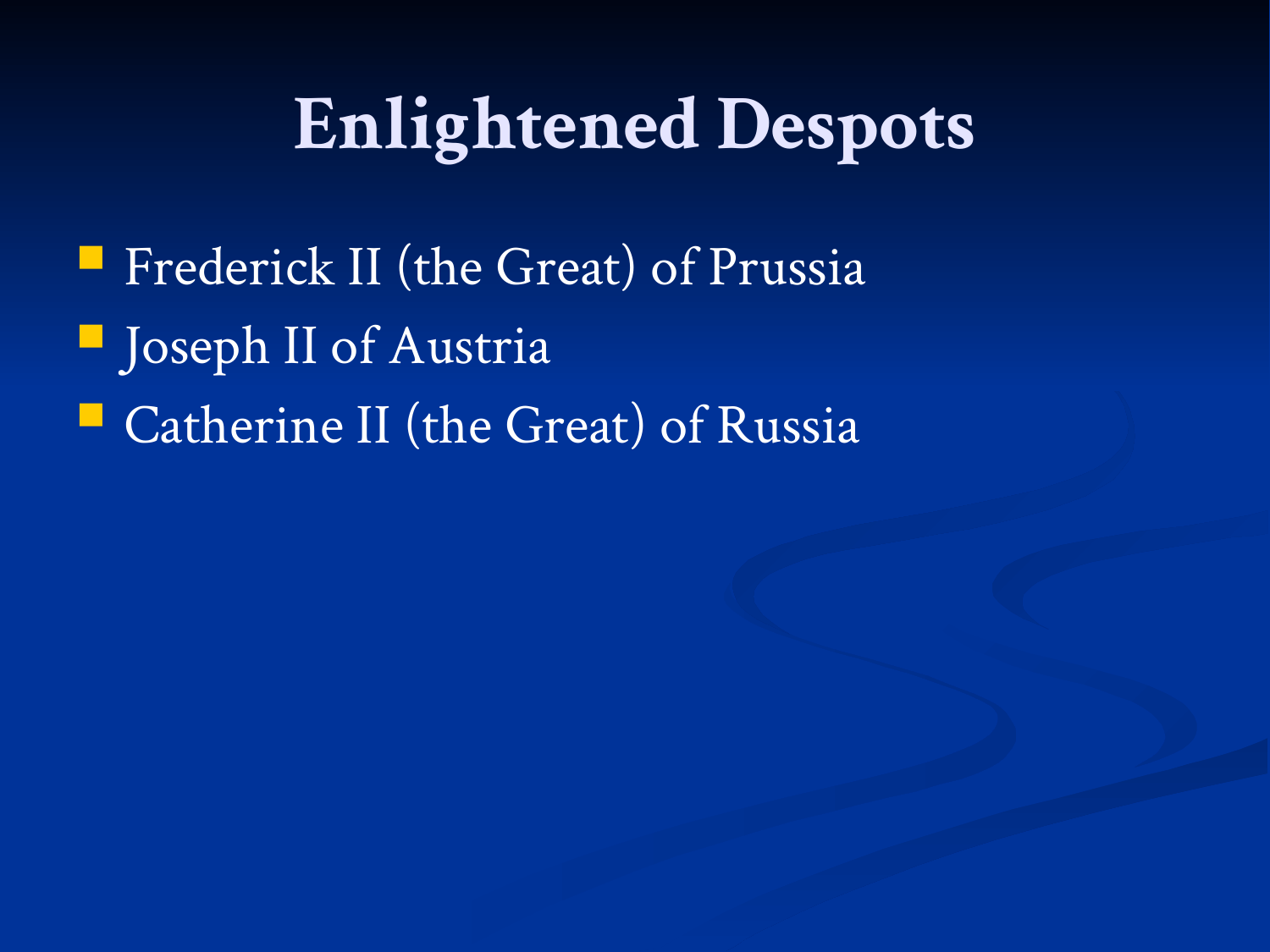

# Enlightened Despots
Frederick II (the Great) of Prussia
Joseph II of Austria
Catherine II (the Great) of Russia